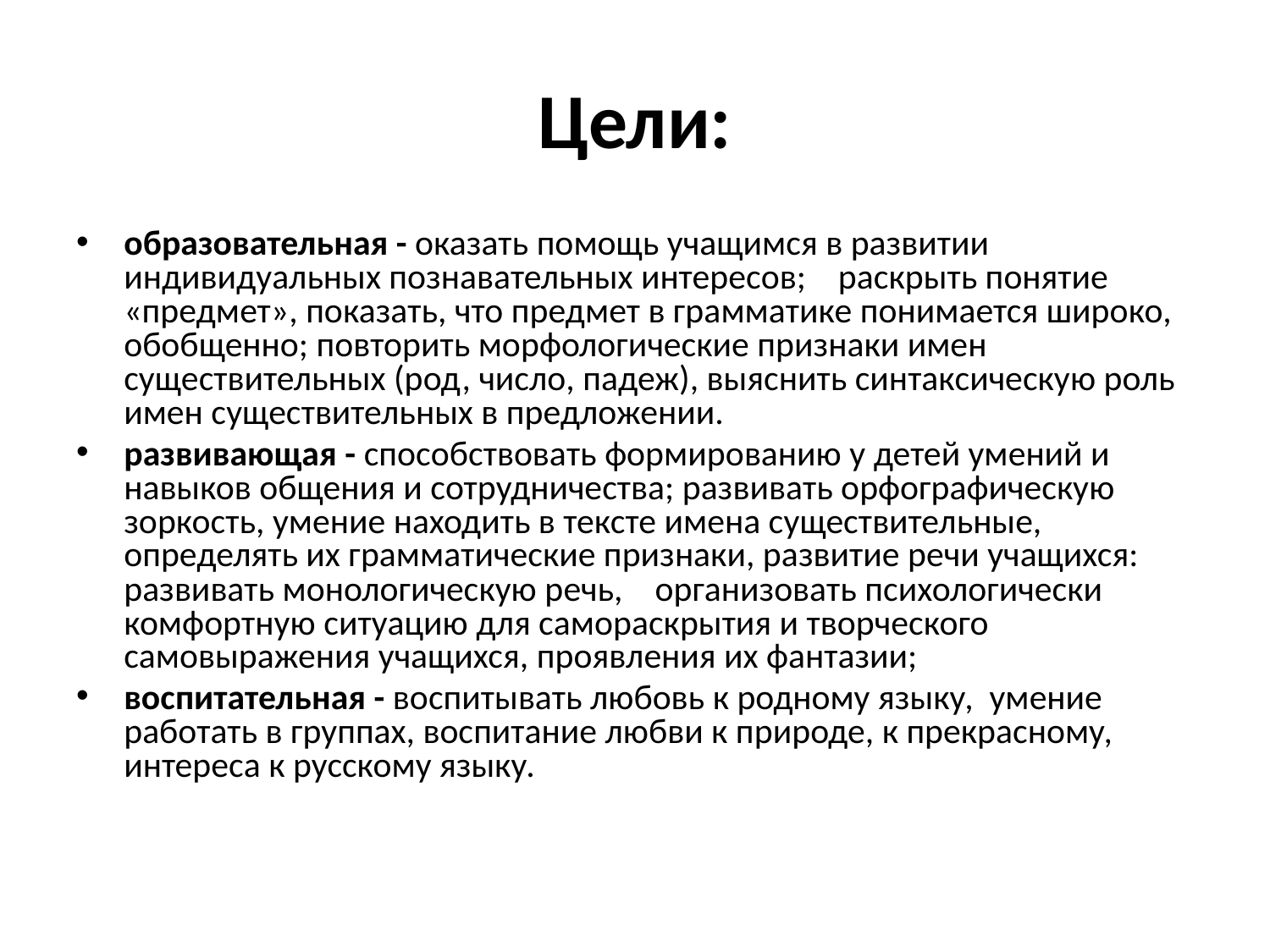

# Цели:
образовательная - оказать помощь учащимся в развитии индивидуальных познавательных интересов;    раскрыть понятие «предмет», показать, что предмет в грамматике понимается широко, обобщенно; повторить морфологические признаки имен существительных (род, число, падеж), выяснить синтаксическую роль имен существительных в предложении.
развивающая - способствовать формированию у детей умений и навыков общения и сотрудничества; развивать орфографическую зоркость, умение находить в тексте имена существительные, определять их грамматические признаки, развитие речи учащихся: развивать монологическую речь,    организовать психологически комфортную ситуацию для самораскрытия и творческого самовыражения учащихся, проявления их фантазии;
воспитательная - воспитывать любовь к родному языку,  умение работать в группах, воспитание любви к природе, к прекрасному, интереса к русскому языку.